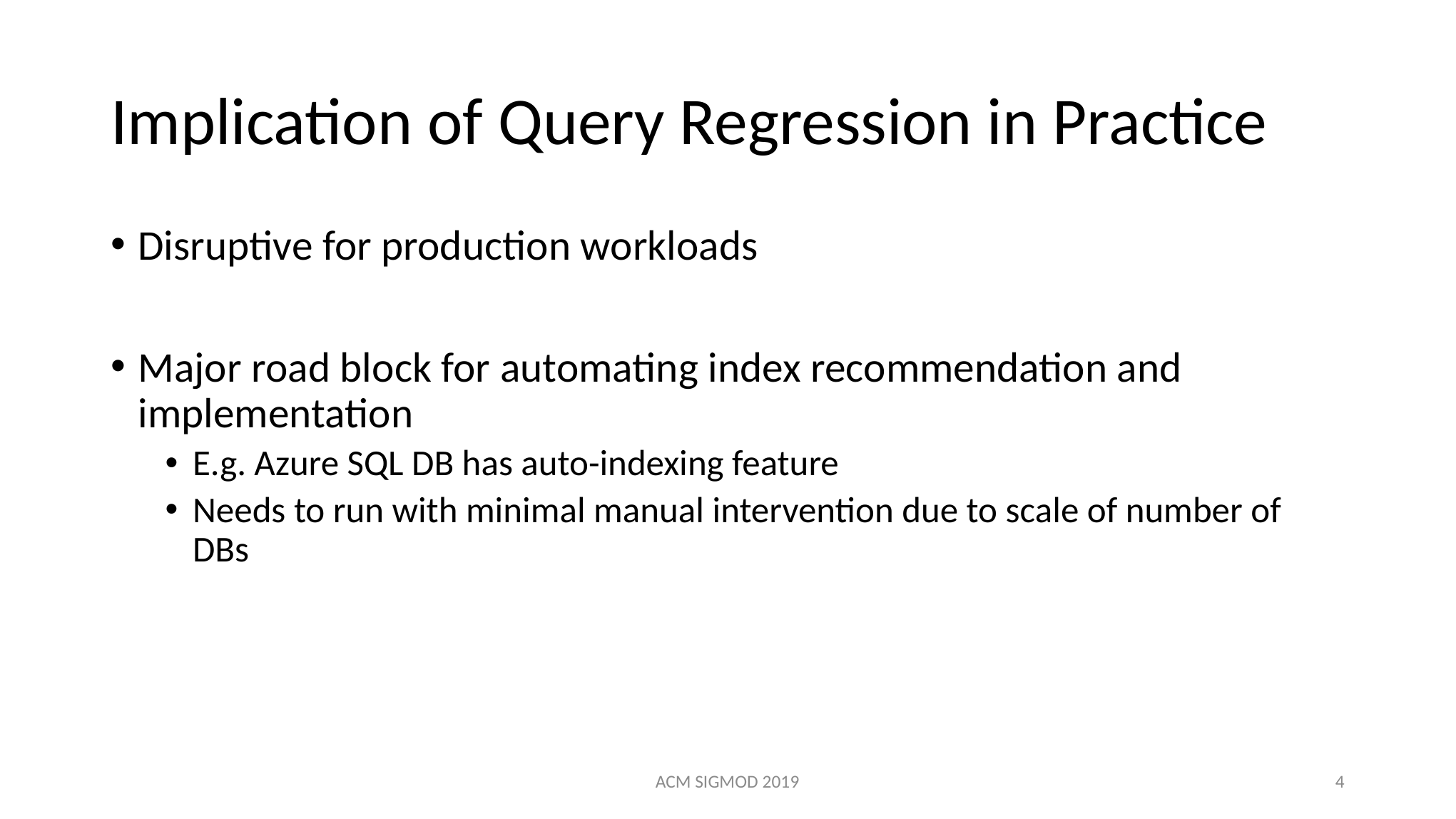

# Implication of Query Regression in Practice
Disruptive for production workloads

Major road block for automating index recommendation and implementation
E.g. Azure SQL DB has auto-indexing feature
Needs to run with minimal manual intervention due to scale of number of DBs

ACM SIGMOD 2019
4